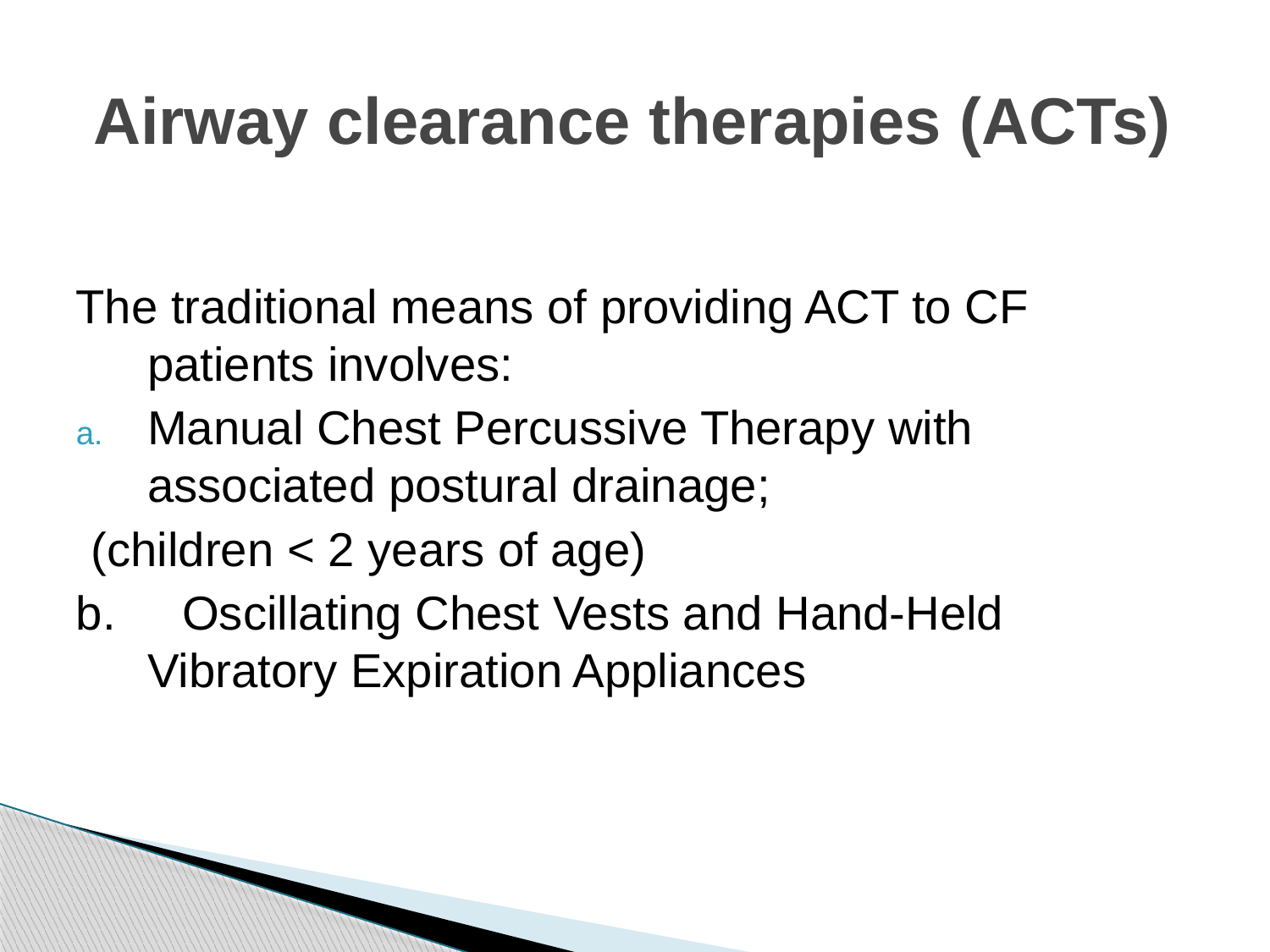

# Airway clearance therapies (ACTs)

The traditional means of providing ACT to CF patients involves:
Manual Chest Percussive Therapy with associated postural drainage;
(children < 2 years of age)
b.     Oscillating Chest Vests and Hand-Held Vibratory Expiration Appliances